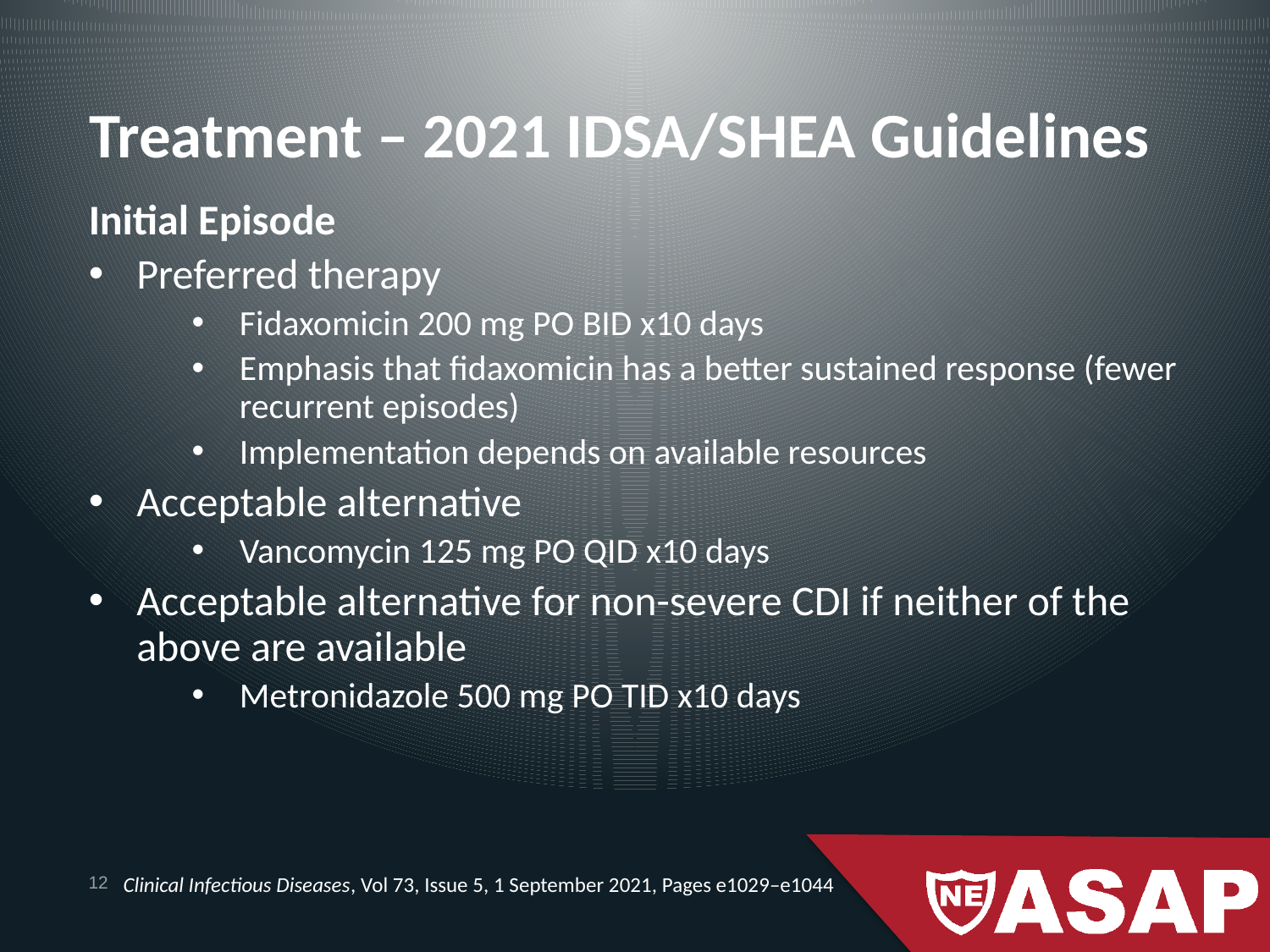

# Treatment – 2021 IDSA/SHEA Guidelines
Initial Episode
Preferred therapy
Fidaxomicin 200 mg PO BID x10 days
Emphasis that fidaxomicin has a better sustained response (fewer recurrent episodes)
Implementation depends on available resources
Acceptable alternative
Vancomycin 125 mg PO QID x10 days
Acceptable alternative for non-severe CDI if neither of the above are available
Metronidazole 500 mg PO TID x10 days
Clinical Infectious Diseases, Vol 73, Issue 5, 1 September 2021, Pages e1029–e1044
12